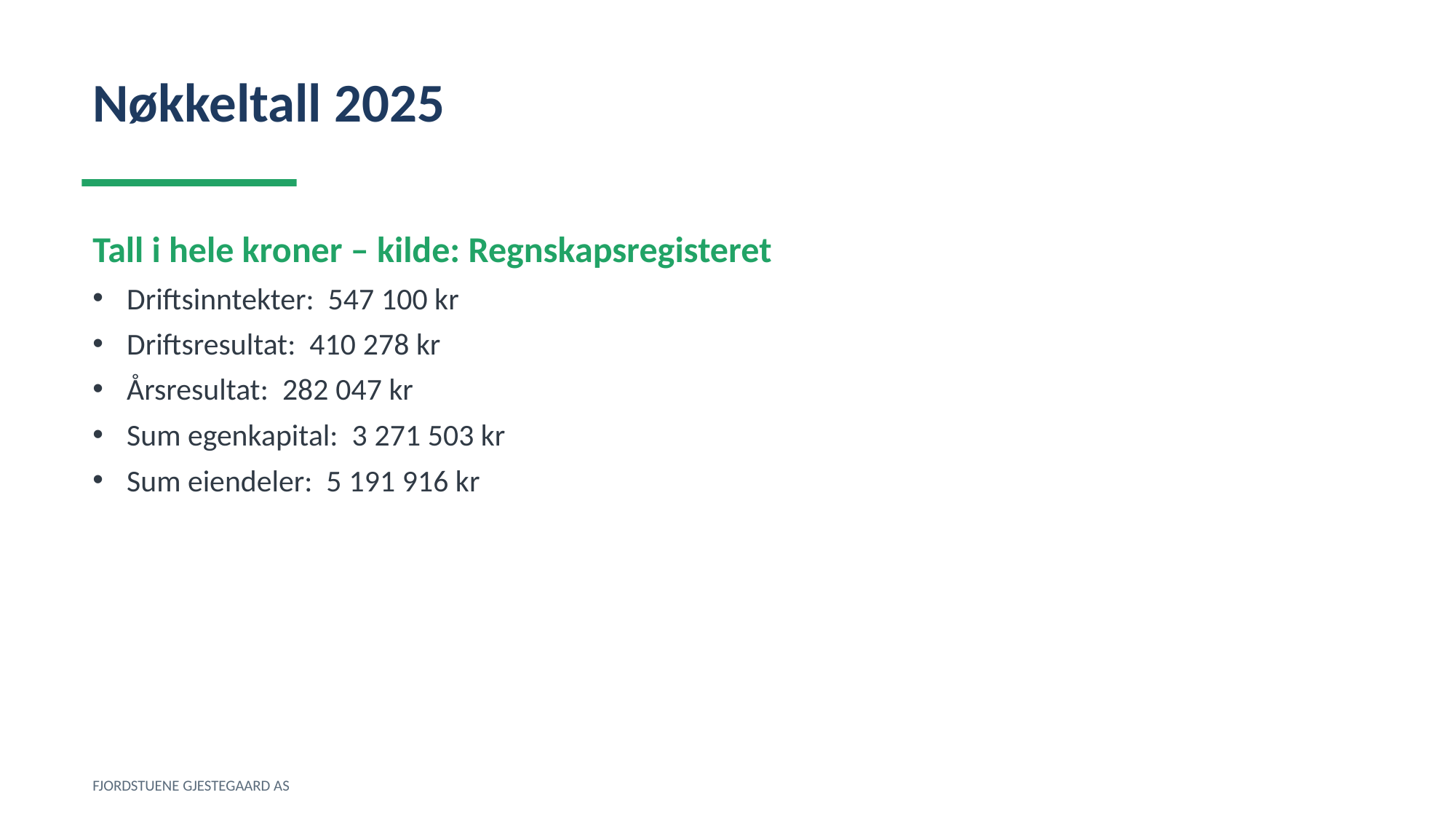

Nøkkeltall 2025

Tall i hele kroner – kilde: Regnskapsregisteret
Driftsinntekter:  547 100 kr
Driftsresultat:  410 278 kr
Årsresultat:  282 047 kr
Sum egenkapital:  3 271 503 kr
Sum eiendeler:  5 191 916 kr
FJORDSTUENE GJESTEGAARD AS